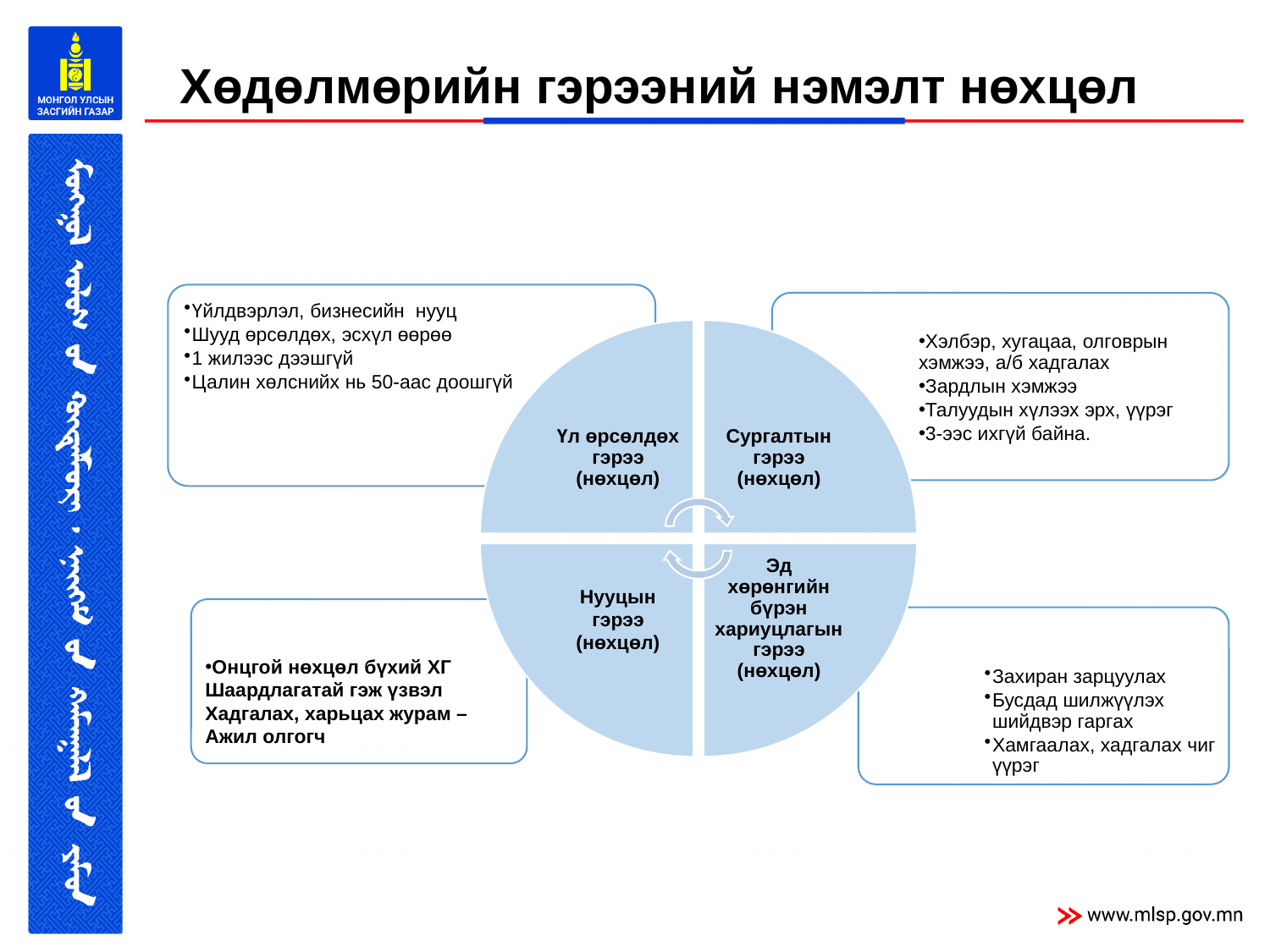

# Хөдөлмөрийн гэрээний нэмэлт нөхцөл
Захиран зарцуулах
Бусдад шилжүүлэх шийдвэр гаргах
Хамгаалах, хадгалах чиг үүрэг
Онцгой нөхцөл бүхий ХГ
Шаардлагатай гэж үзвэл
Хадгалах, харьцах журам –Ажил олгогч

Хэлбэр, хугацаа, олговрын хэмжээ, а/б хадгалах
Зардлын хэмжээ
Талуудын хүлээх эрх, үүрэг
3-ээс ихгүй байна.
Үйлдвэрлэл, бизнесийн  нууц
Шууд өрсөлдөх, эсхүл өөрөө
1 жилээс дээшгүй
Цалин хөлснийх нь 50-аас доошгүй
Үл өрсөлдөх гэрээ (нөхцөл)
Сургалтын гэрээ (нөхцөл)
Эд хөрөнгийн бүрэн хариуцлагын гэрээ (нөхцөл)
Нууцын гэрээ (нөхцөл)